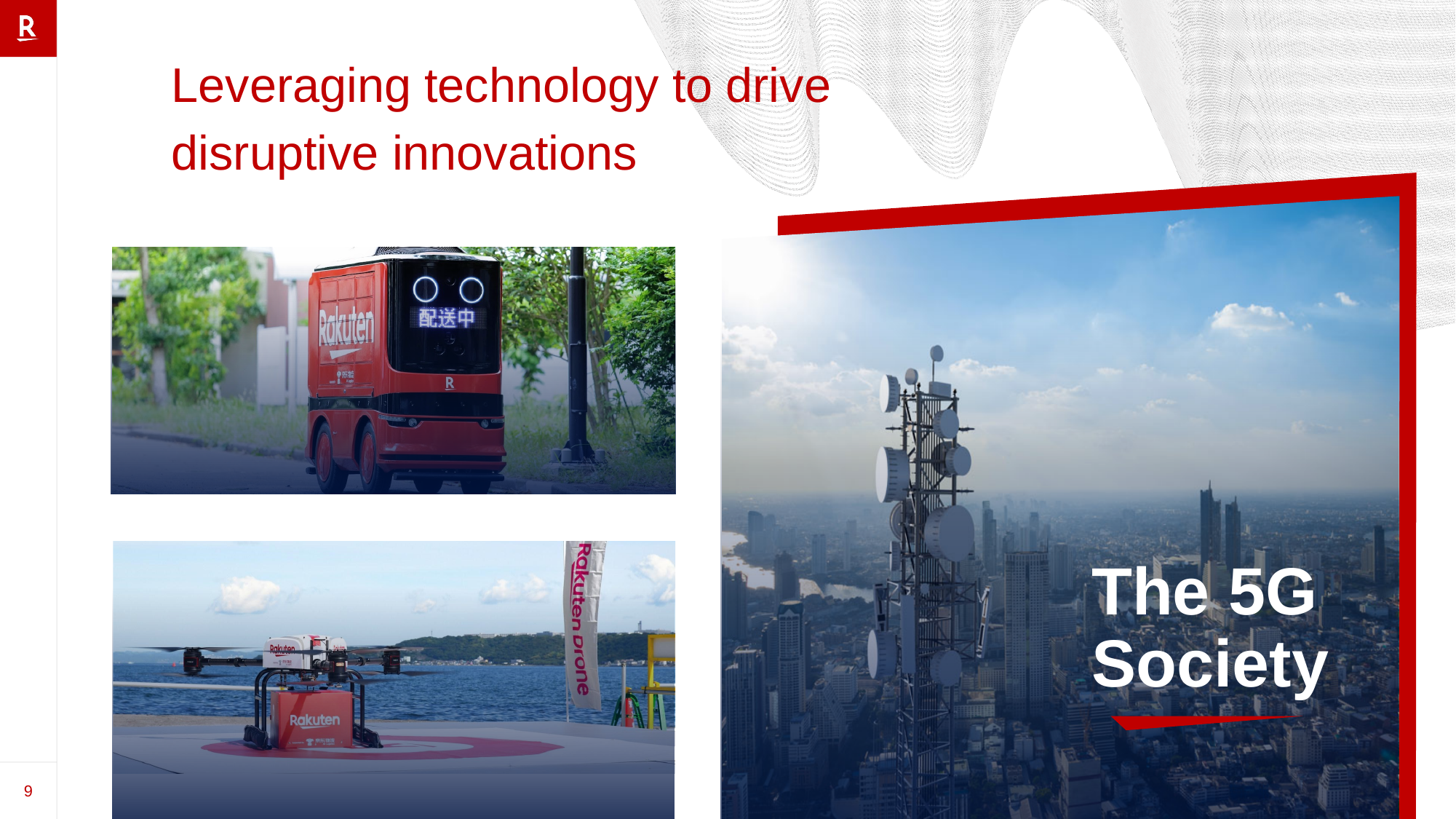

Leveraging technology to drive
disruptive innovations

The 5G
Society